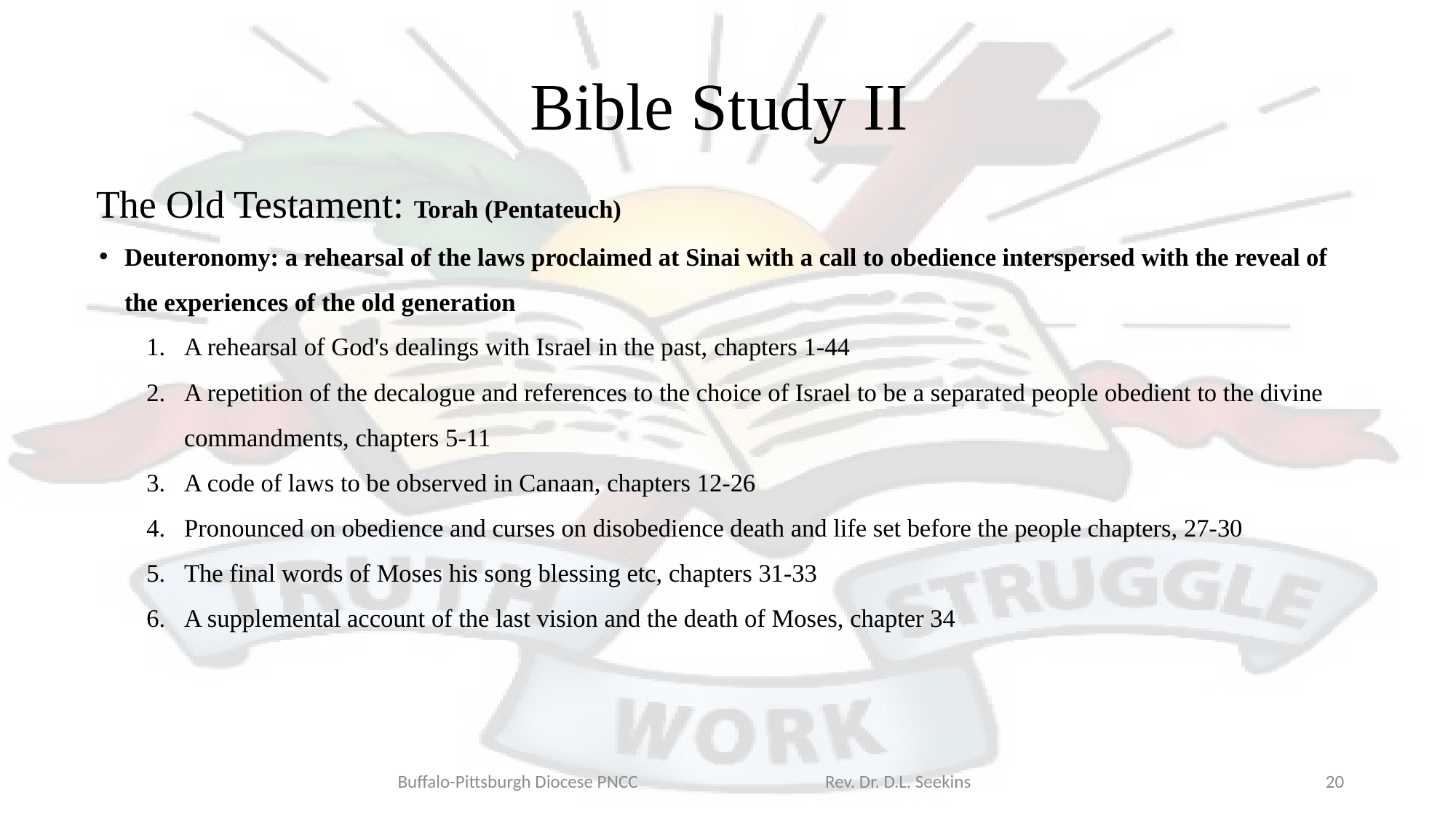

# Bible Study II
The Old Testament: Torah (Pentateuch)
Deuteronomy: a rehearsal of the laws proclaimed at Sinai with a call to obedience interspersed with the reveal of the experiences of the old generation
A rehearsal of God's dealings with Israel in the past, chapters 1-44
A repetition of the decalogue and references to the choice of Israel to be a separated people obedient to the divine commandments, chapters 5-11
A code of laws to be observed in Canaan, chapters 12-26
Pronounced on obedience and curses on disobedience death and life set before the people chapters, 27-30
The final words of Moses his song blessing etc, chapters 31-33
A supplemental account of the last vision and the death of Moses, chapter 34

Buffalo-Pittsburgh Diocese PNCC                                             Rev. Dr. D.L. Seekins
20